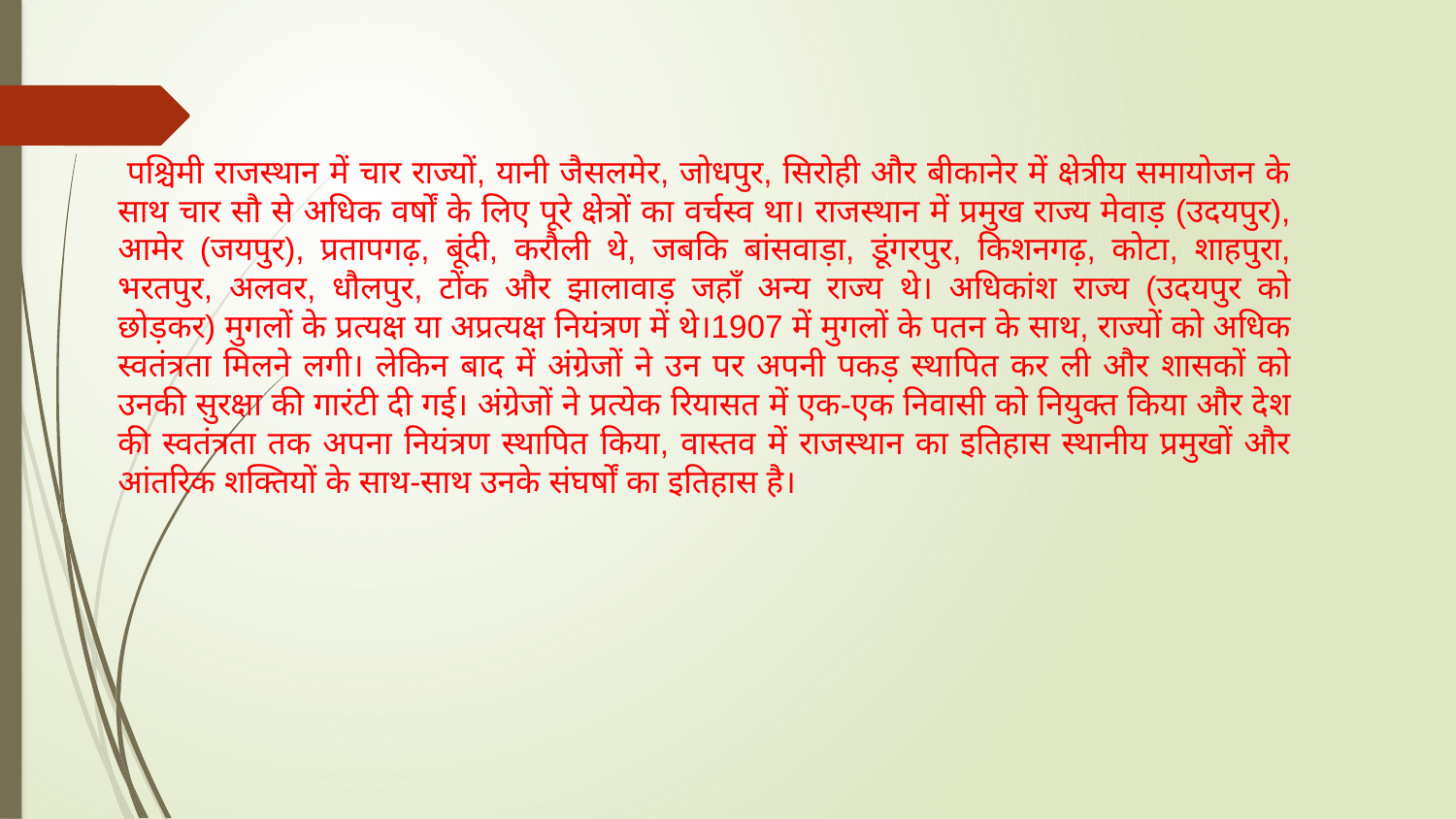

पश्चिमी राजस्थान में चार राज्यों, यानी जैसलमेर, जोधपुर, सिरोही और बीकानेर में क्षेत्रीय समायोजन के साथ चार सौ से अधिक वर्षों के लिए पूरे क्षेत्रों का वर्चस्व था। राजस्थान में प्रमुख राज्य मेवाड़ (उदयपुर), आमेर (जयपुर), प्रतापगढ़, बूंदी, करौली थे, जबकि बांसवाड़ा, डूंगरपुर, किशनगढ़, कोटा, शाहपुरा, भरतपुर, अलवर, धौलपुर, टोंक और झालावाड़ जहाँ अन्य राज्य थे। अधिकांश राज्य (उदयपुर को छोड़कर) मुगलों के प्रत्यक्ष या अप्रत्यक्ष नियंत्रण में थे।1907 में मुगलों के पतन के साथ, राज्यों को अधिक स्वतंत्रता मिलने लगी। लेकिन बाद में अंग्रेजों ने उन पर अपनी पकड़ स्थापित कर ली और शासकों को उनकी सुरक्षा की गारंटी दी गई। अंग्रेजों ने प्रत्येक रियासत में एक-एक निवासी को नियुक्त किया और देश की स्वतंत्रता तक अपना नियंत्रण स्थापित किया, वास्तव में राजस्थान का इतिहास स्थानीय प्रमुखों और आंतरिक शक्तियों के साथ-साथ उनके संघर्षों का इतिहास है।